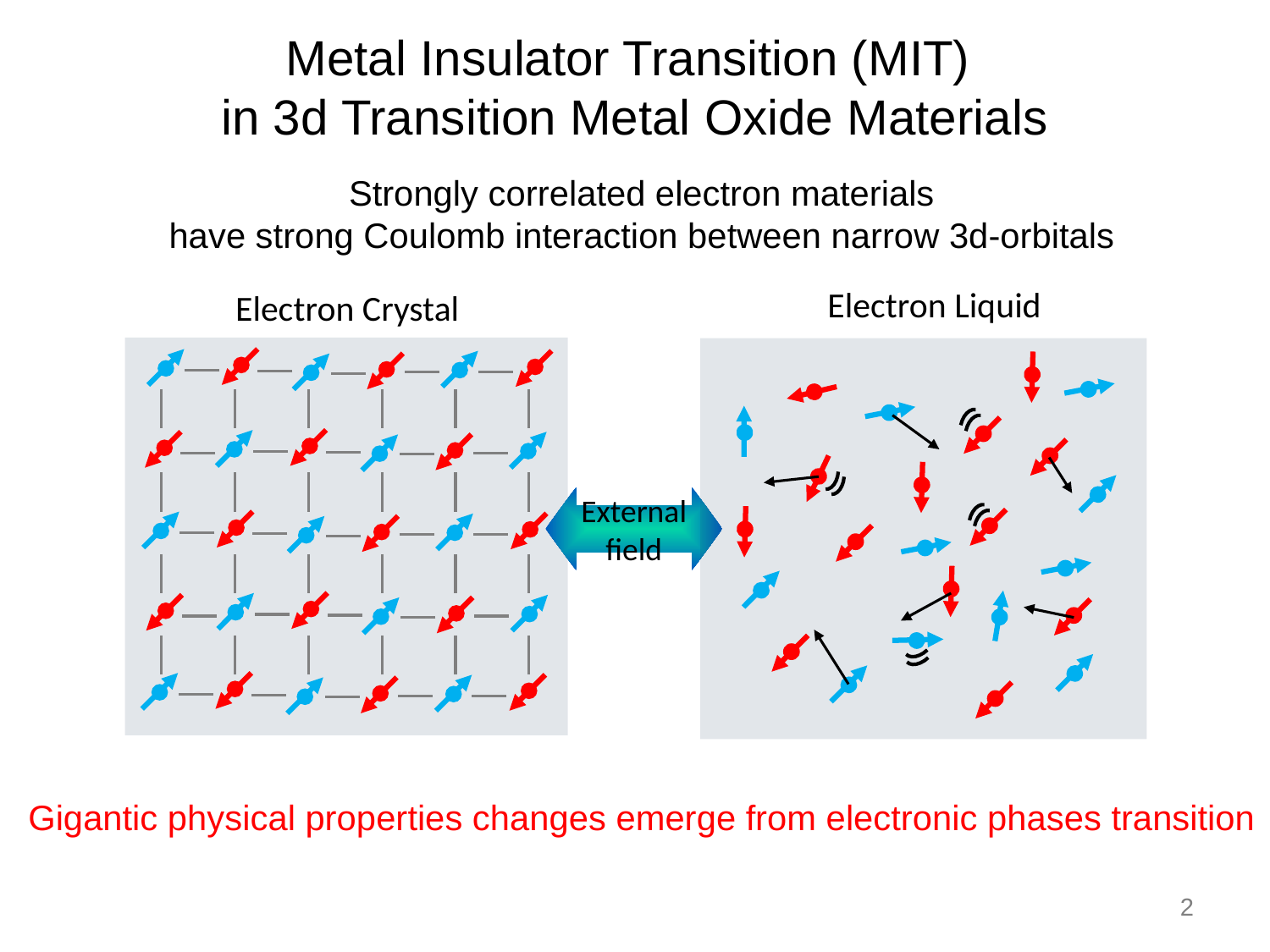

Metal Insulator Transition (MIT)
in 3d Transition Metal Oxide Materials
Strongly correlated electron materials
have strong Coulomb interaction between narrow 3d-orbitals
Electron Liquid

External field

Electron Crystal

Gigantic physical properties changes emerge from electronic phases transition
2